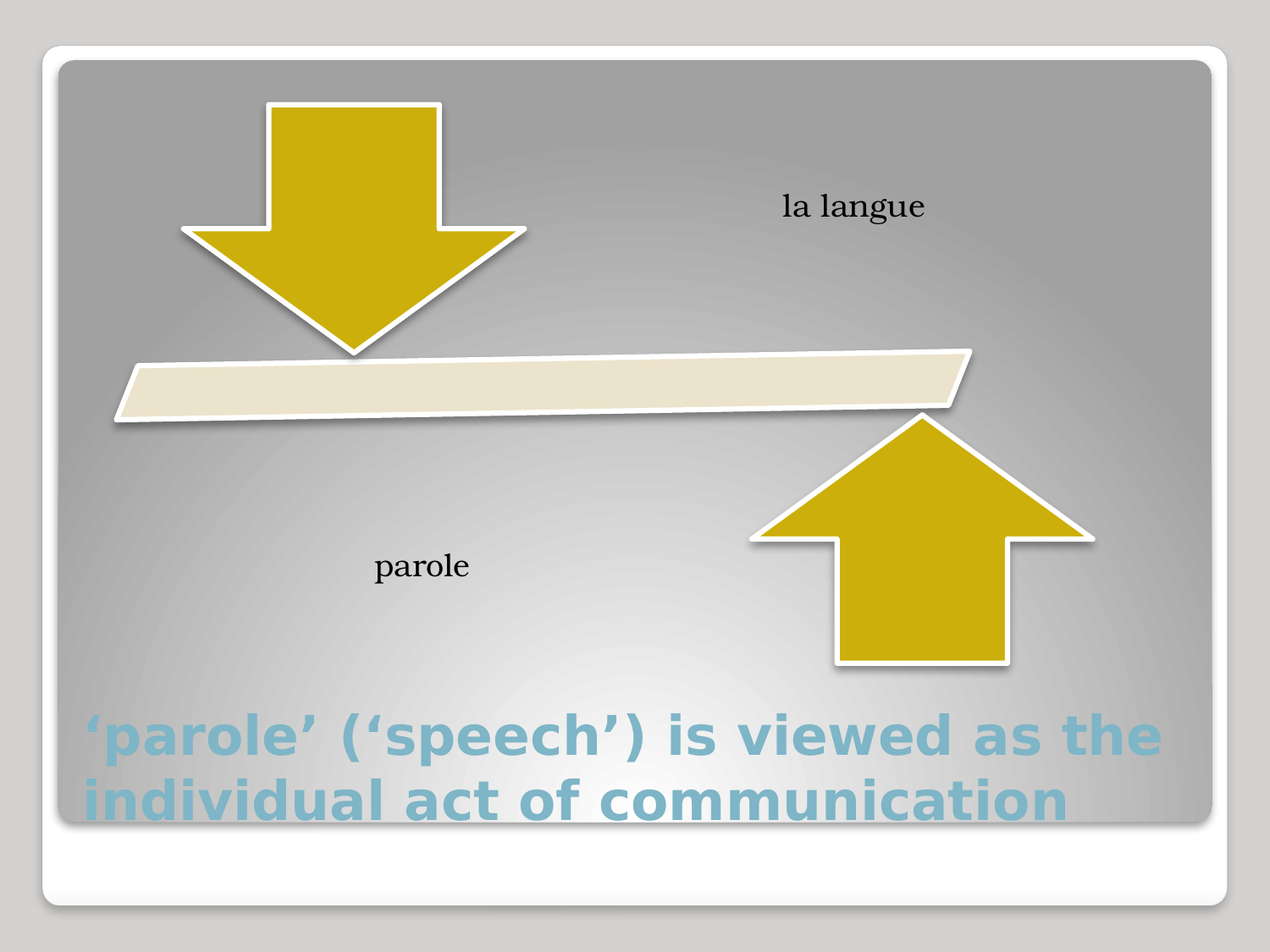

la langue
parole
# ‘parole’ (‘speech’) is viewed as the individual act of communication